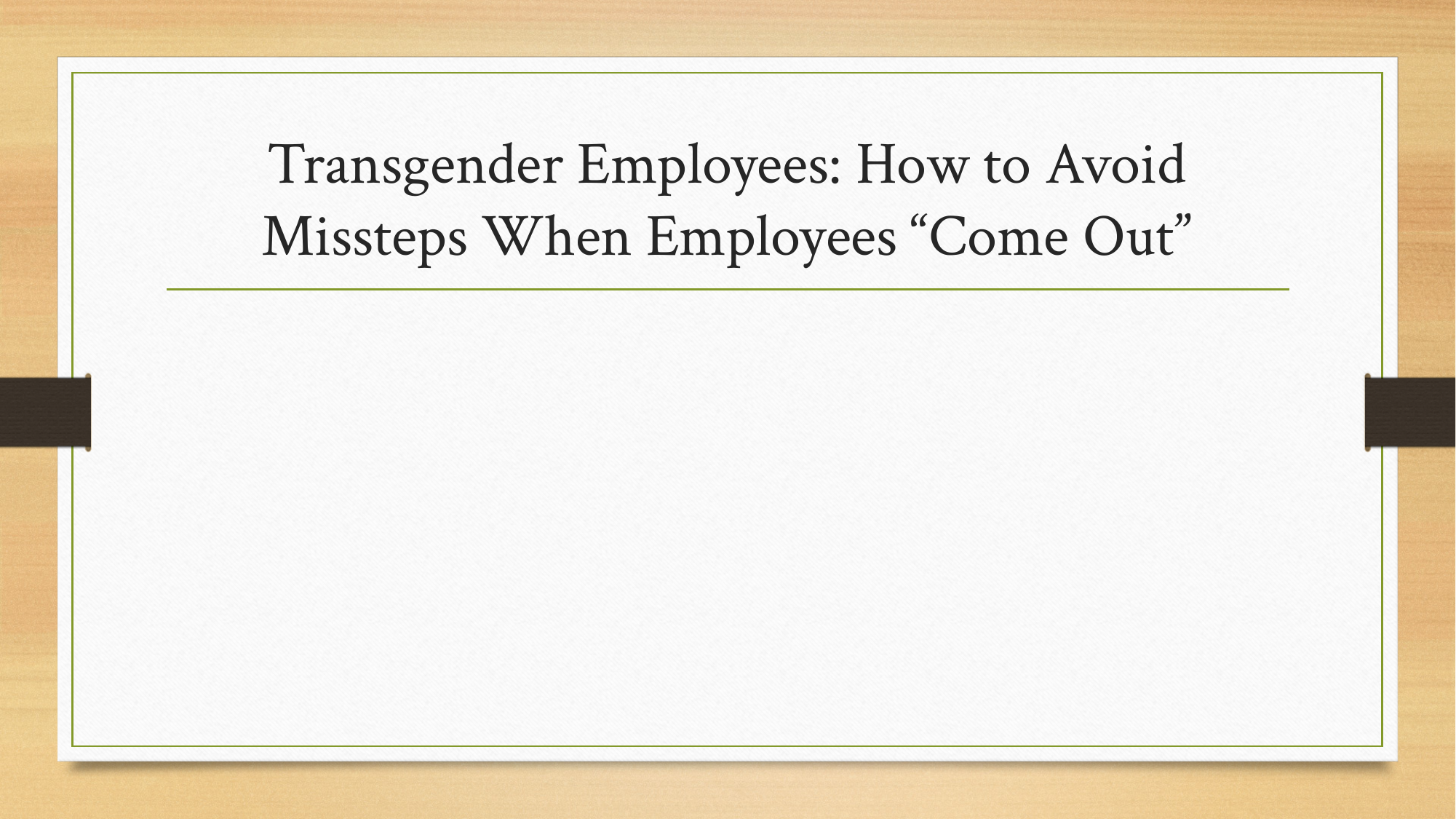

# Transgender Employees: How to Avoid Missteps When Employees “Come Out”